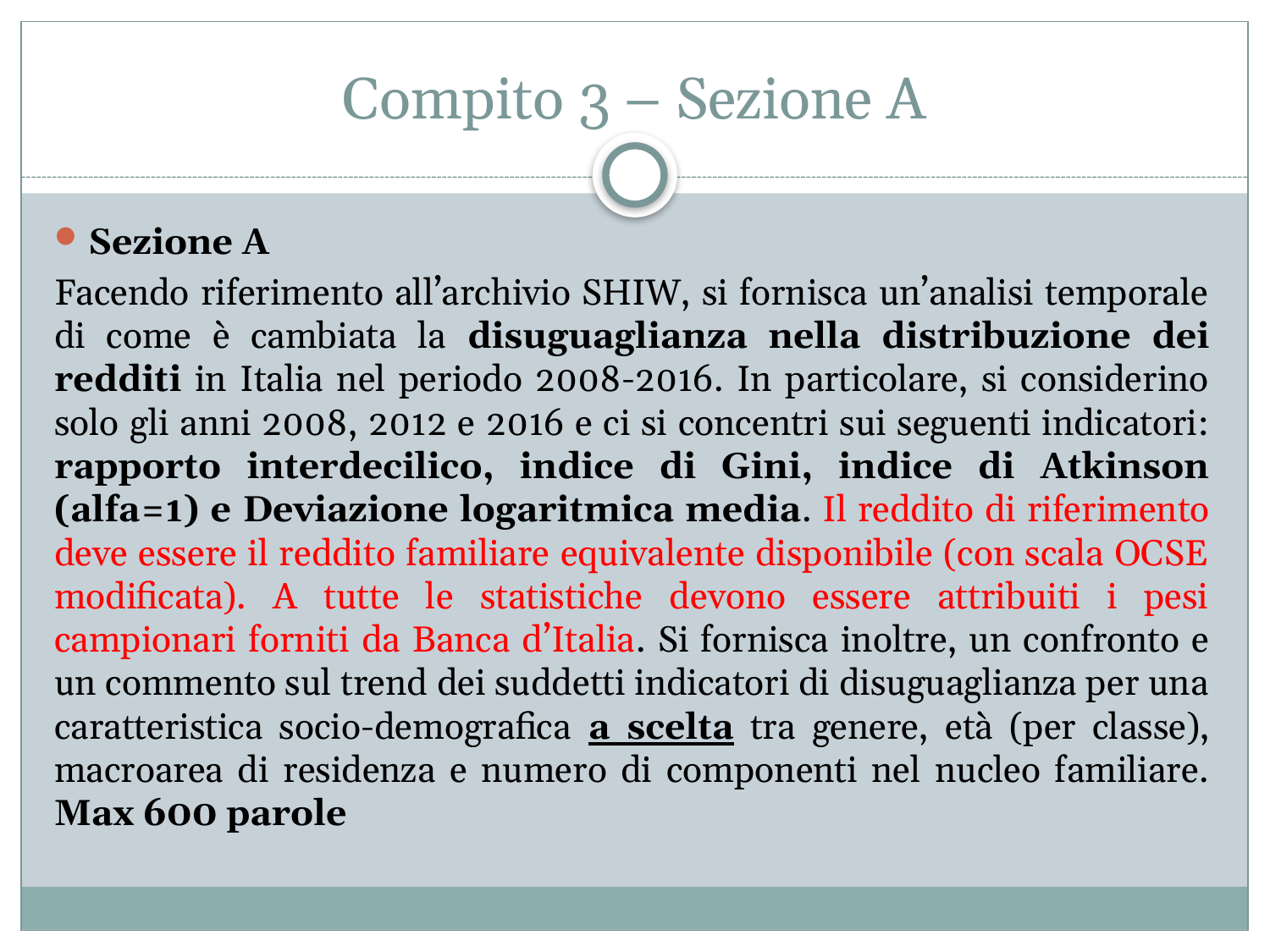

# Compito 3 – Sezione A
Sezione A
Facendo riferimento all’archivio SHIW, si fornisca un’analisi temporale di come è cambiata la disuguaglianza nella distribuzione dei redditi in Italia nel periodo 2008-2016. In particolare, si considerino solo gli anni 2008, 2012 e 2016 e ci si concentri sui seguenti indicatori: rapporto interdecilico, indice di Gini, indice di Atkinson (alfa=1) e Deviazione logaritmica media. Il reddito di riferimento deve essere il reddito familiare equivalente disponibile (con scala OCSE modificata). A tutte le statistiche devono essere attribuiti i pesi campionari forniti da Banca d’Italia. Si fornisca inoltre, un confronto e un commento sul trend dei suddetti indicatori di disuguaglianza per una caratteristica socio-demografica a scelta tra genere, età (per classe), macroarea di residenza e numero di componenti nel nucleo familiare. Max 600 parole